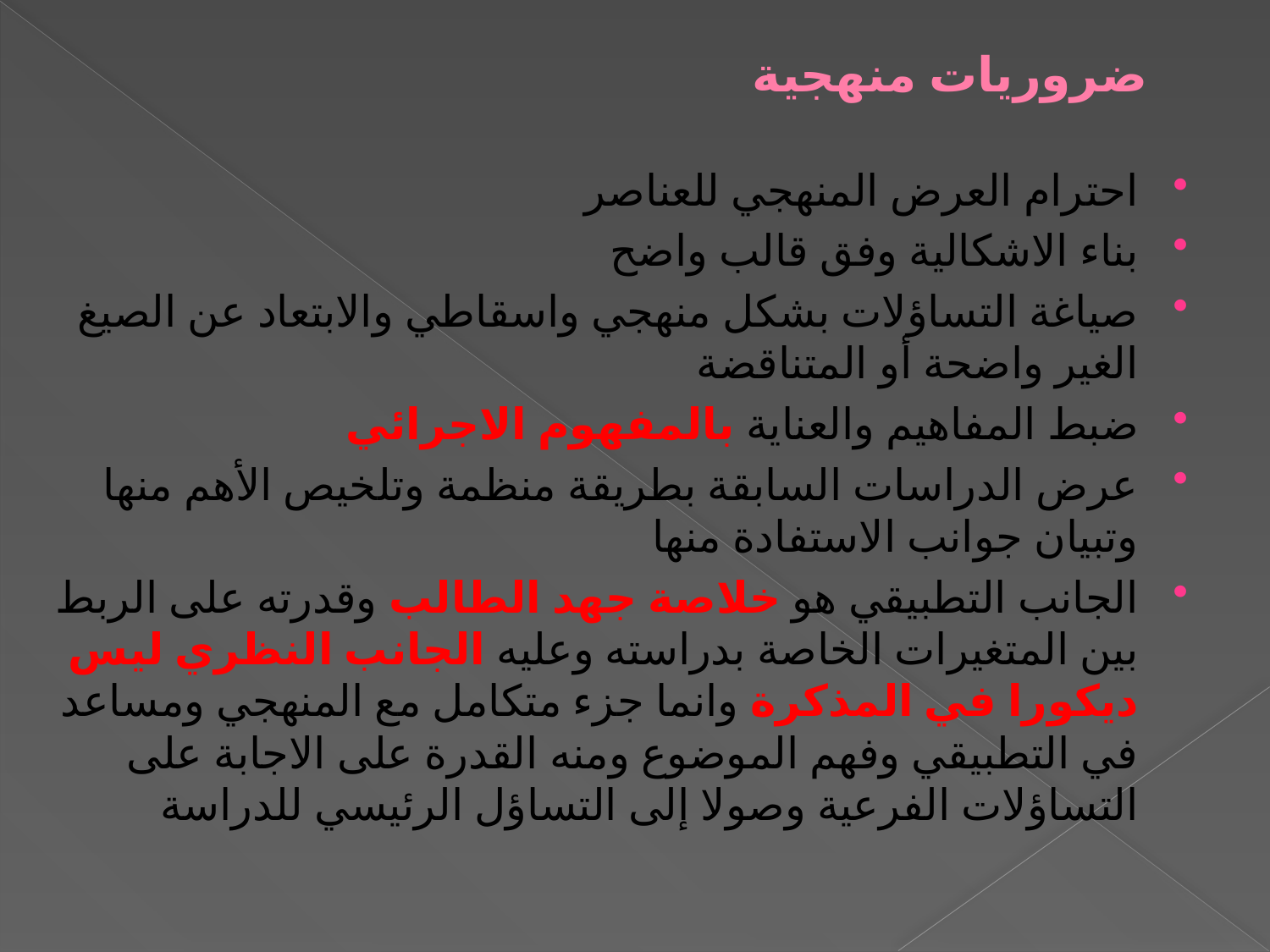

# ضروريات منهجية
احترام العرض المنهجي للعناصر
بناء الاشكالية وفق قالب واضح
صياغة التساؤلات بشكل منهجي واسقاطي والابتعاد عن الصيغ الغير واضحة أو المتناقضة
ضبط المفاهيم والعناية بالمفهوم الاجرائي
عرض الدراسات السابقة بطريقة منظمة وتلخيص الأهم منها وتبيان جوانب الاستفادة منها
الجانب التطبيقي هو خلاصة جهد الطالب وقدرته على الربط بين المتغيرات الخاصة بدراسته وعليه الجانب النظري ليس ديكورا في المذكرة وانما جزء متكامل مع المنهجي ومساعد في التطبيقي وفهم الموضوع ومنه القدرة على الاجابة على التساؤلات الفرعية وصولا إلى التساؤل الرئيسي للدراسة